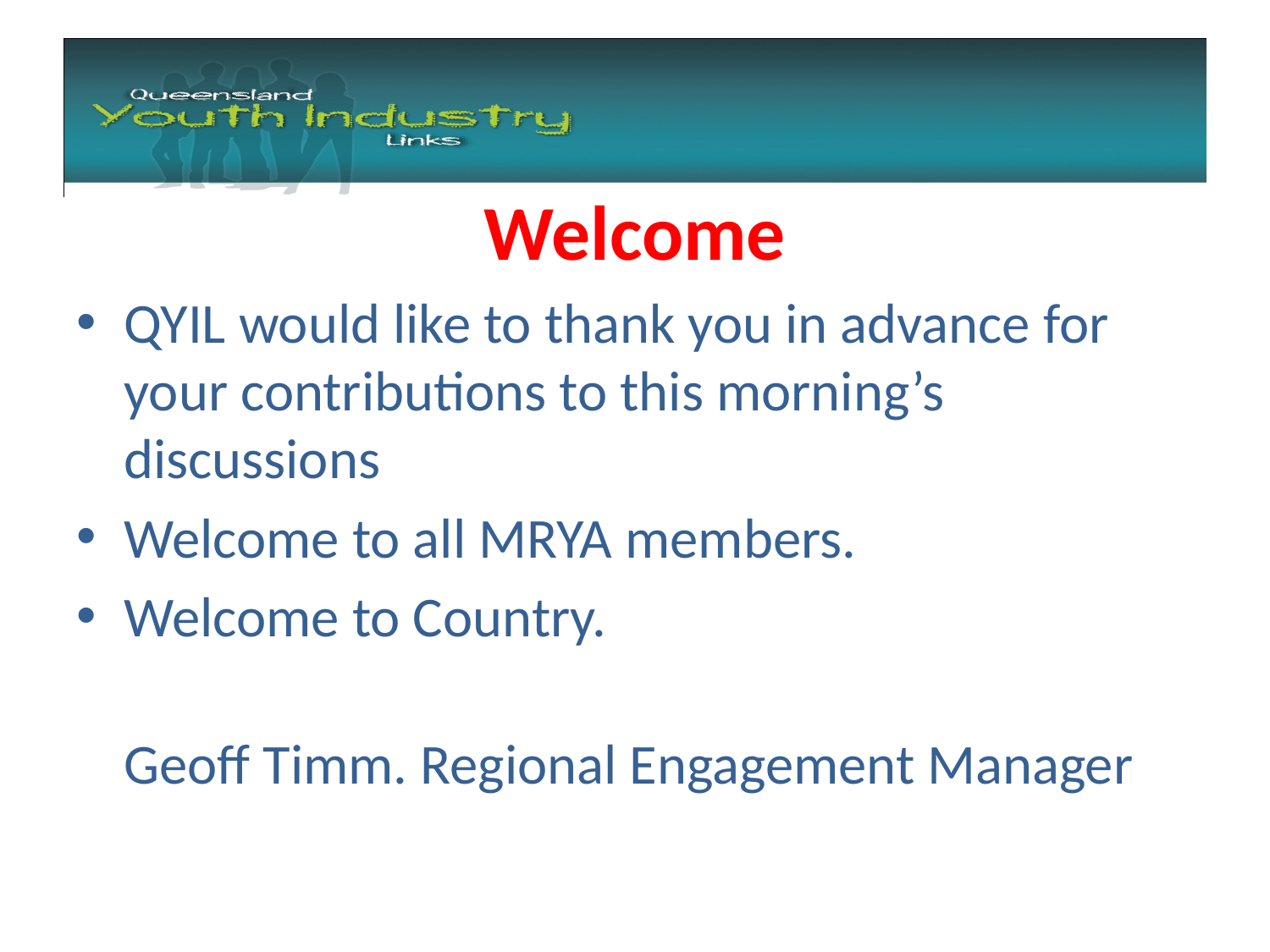

#
Welcome
QYIL would like to thank you in advance for your contributions to this morning’s discussions
Welcome to all MRYA members.
Welcome to Country.
Geoff Timm. Regional Engagement Manager